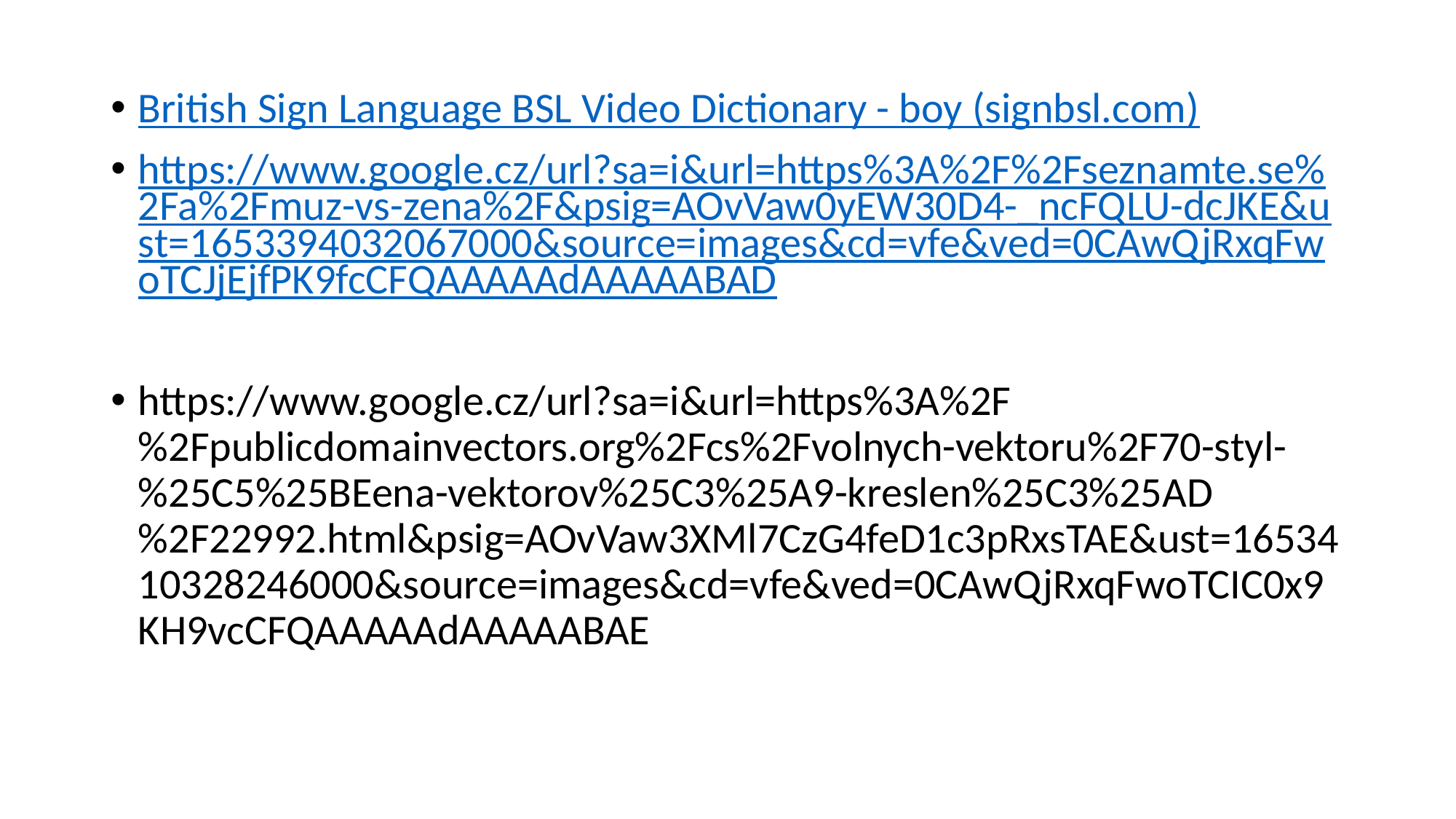

British Sign Language BSL Video Dictionary - boy (signbsl.com)
https://www.google.cz/url?sa=i&url=https%3A%2F%2Fseznamte.se%2Fa%2Fmuz-vs-zena%2F&psig=AOvVaw0yEW30D4-_ncFQLU-dcJKE&ust=1653394032067000&source=images&cd=vfe&ved=0CAwQjRxqFwoTCJjEjfPK9fcCFQAAAAAdAAAAABAD

https://www.google.cz/url?sa=i&url=https%3A%2F%2Fpublicdomainvectors.org%2Fcs%2Fvolnych-vektoru%2F70-styl-%25C5%25BEena-vektorov%25C3%25A9-kreslen%25C3%25AD%2F22992.html&psig=AOvVaw3XMl7CzG4feD1c3pRxsTAE&ust=1653410328246000&source=images&cd=vfe&ved=0CAwQjRxqFwoTCIC0x9KH9vcCFQAAAAAdAAAAABAE